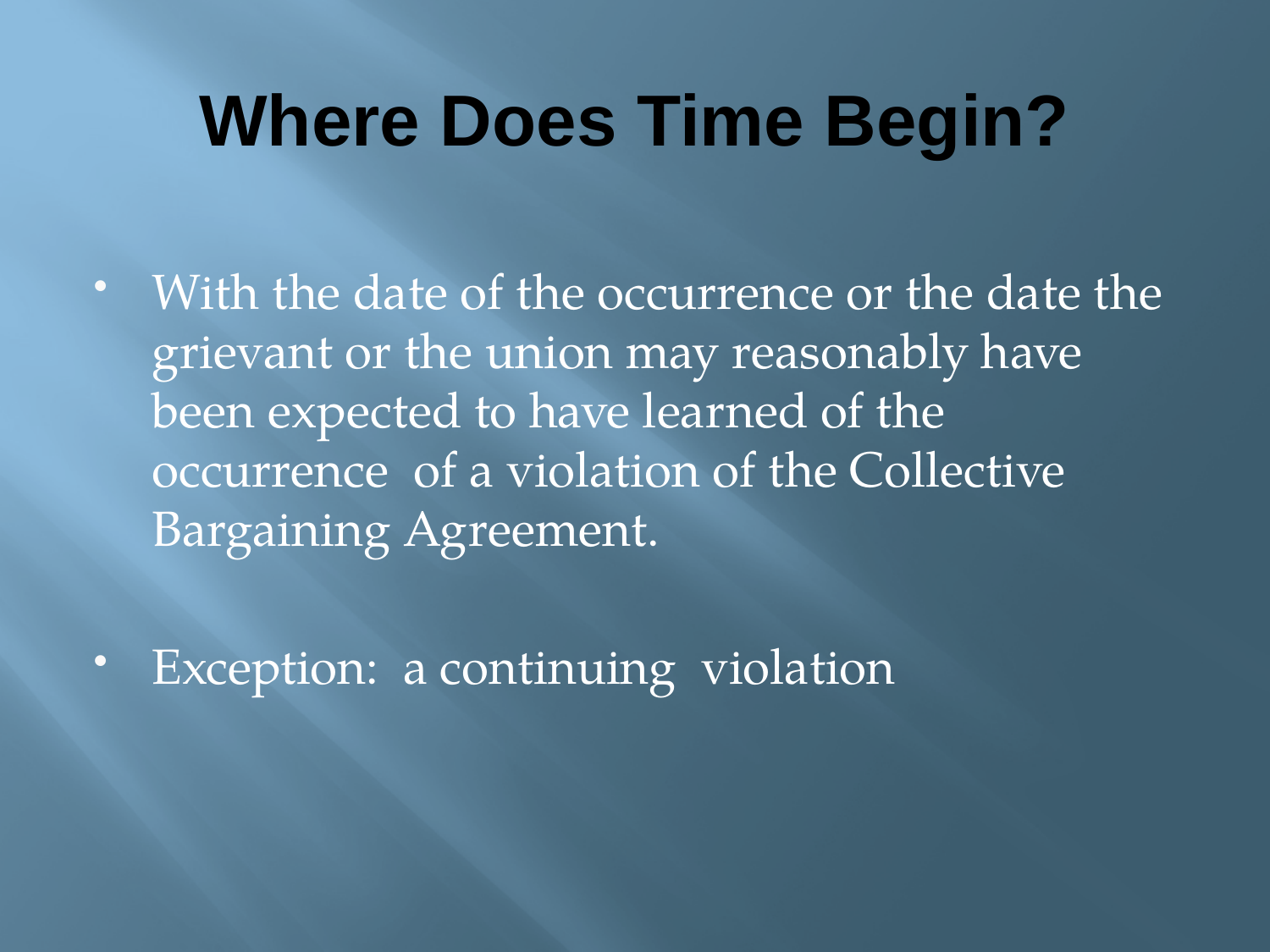

# Where Does Time Begin?
With the date of the occurrence or the date the grievant or the union may reasonably have been expected to have learned of the occurrence  of a violation of the Collective Bargaining Agreement.

Exception:  a continuing  violation